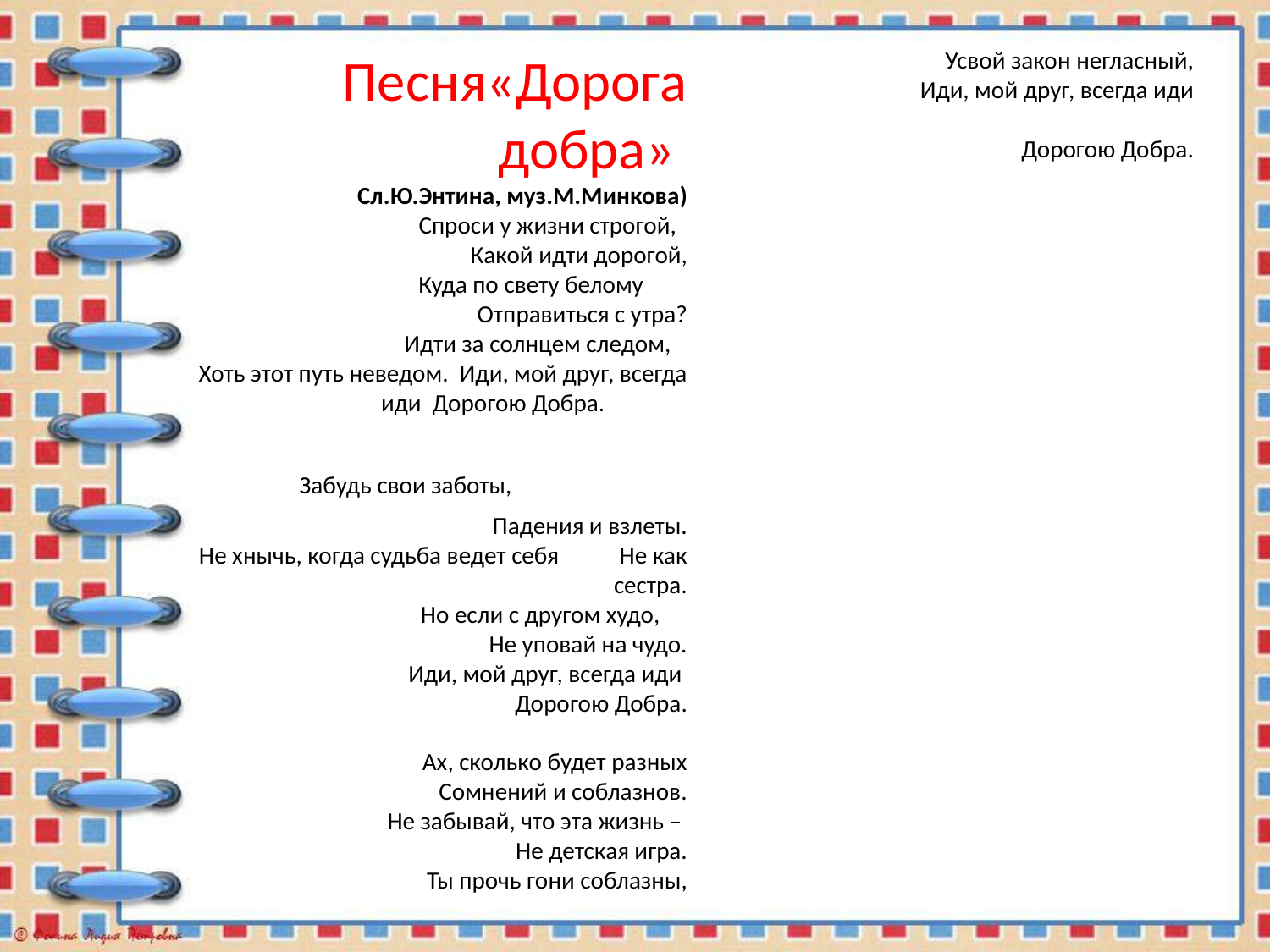

# Песня«Дорога добра» Сл.Ю.Энтина, муз.М.Минкова) Спроси у жизни строгой, Какой идти дорогой, Куда по свету белому Отправиться с утра? Идти за солнцем следом, Хоть этот путь неведом.  Иди, мой друг, всегда иди  Дорогою Добра. Забудь свои заботы, Падения и взлеты. Не хнычь, когда судьба ведет себя           Не как сестра. Но если с другом худо, Не уповай на чудо. Иди, мой друг, всегда иди Дорогою Добра.   Ах, сколько будет разных Сомнений и соблазнов. Не забывай, что эта жизнь – Не детская игра. Ты прочь гони соблазны, Усвой закон негласный, Иди, мой друг, всегда иди   Дорогою Добра.